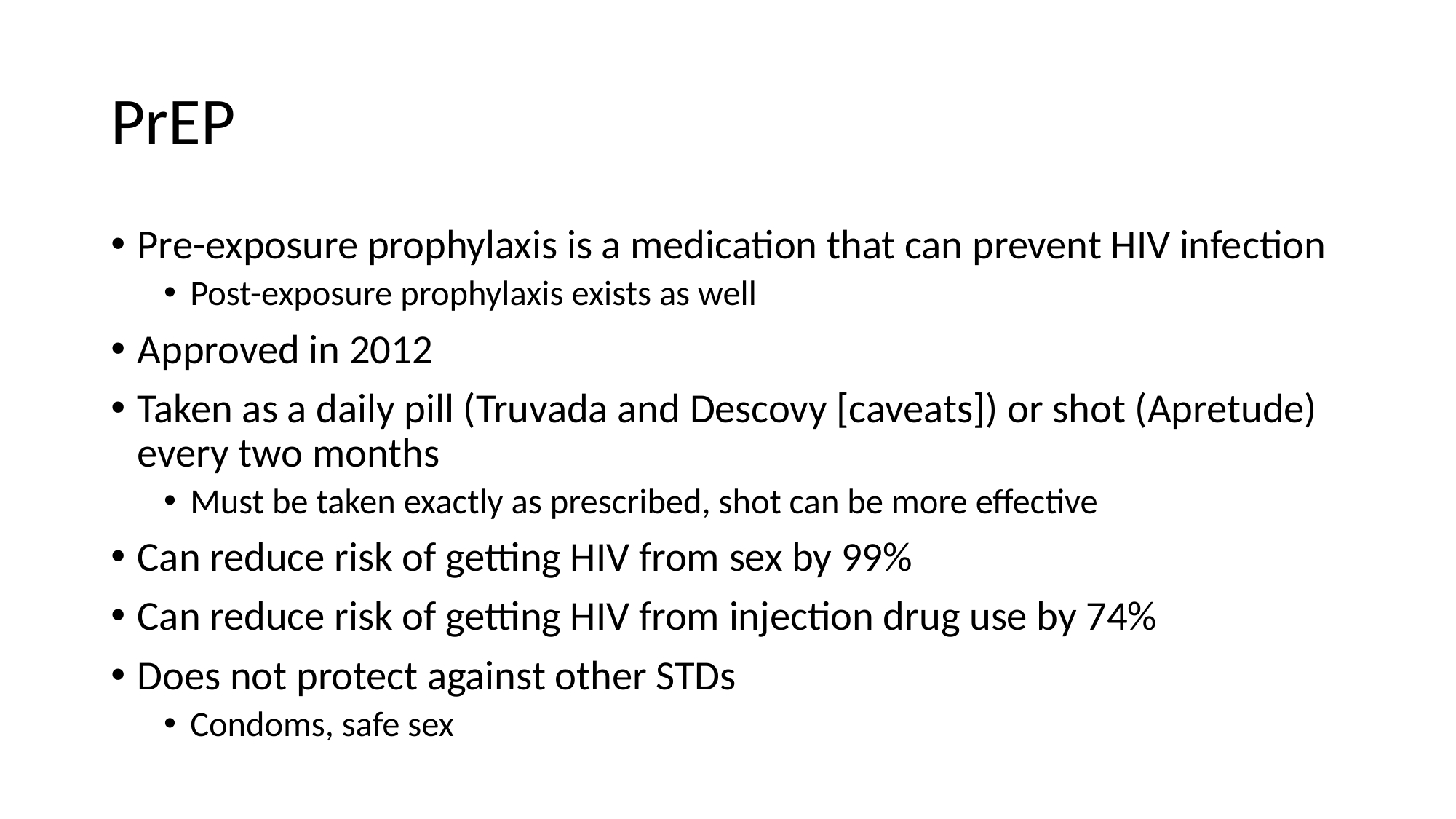

# PrEP
Pre-exposure prophylaxis is a medication that can prevent HIV infection
Post-exposure prophylaxis exists as well
Approved in 2012
Taken as a daily pill (Truvada and Descovy [caveats]) or shot (Apretude) every two months
Must be taken exactly as prescribed, shot can be more effective
Can reduce risk of getting HIV from sex by 99%
Can reduce risk of getting HIV from injection drug use by 74%
Does not protect against other STDs
Condoms, safe sex